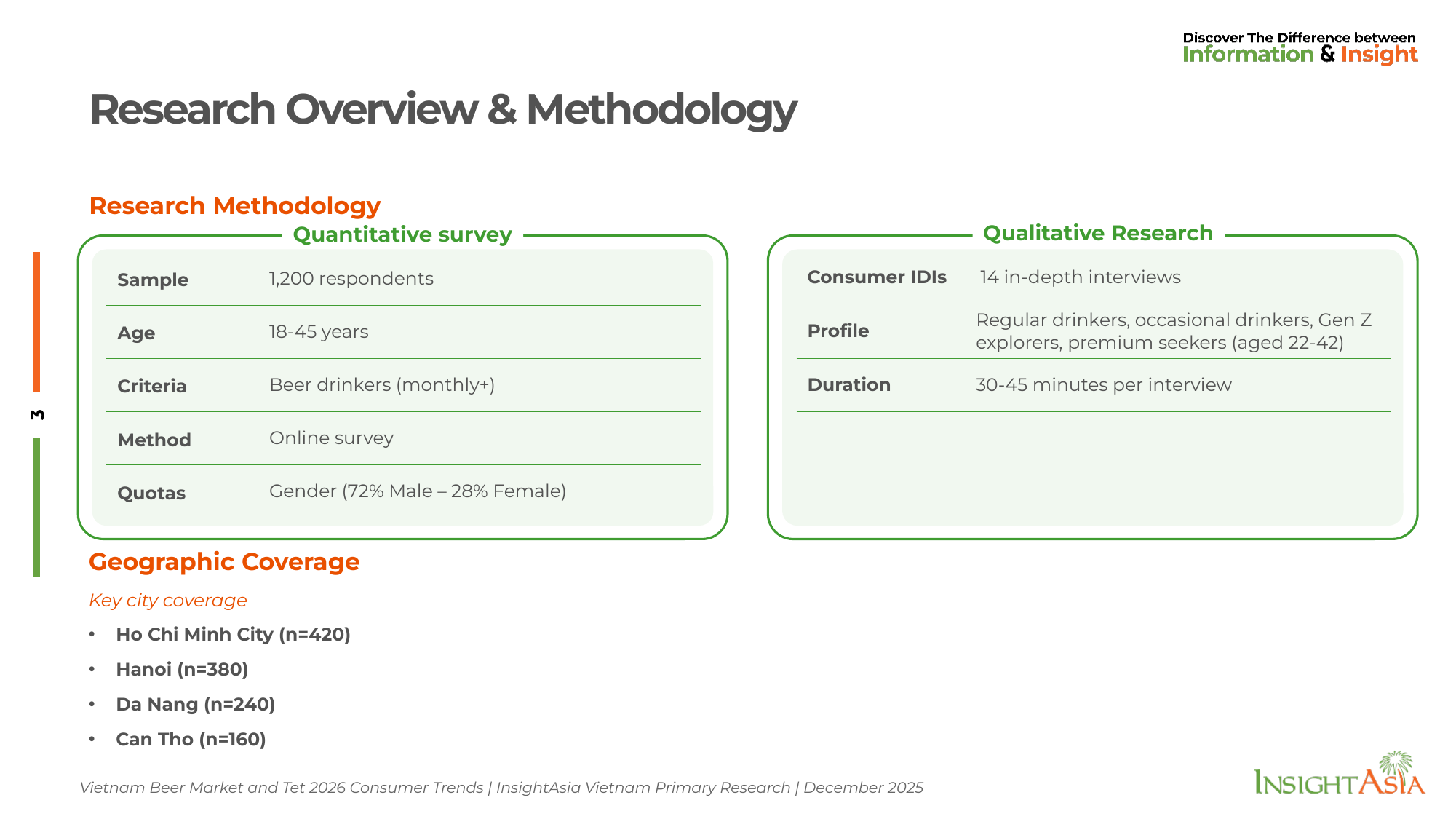

# Research Overview & Methodology
Research Methodology

Qualitative Research
Quantitative survey

| Consumer IDIs | 14 in-depth interviews |
| --- | --- |
| Profile | Regular drinkers, occasional drinkers, Gen Z explorers, premium seekers (aged 22-42) |
| Duration | 30-45 minutes per interview |
| Sample | 1,200 respondents |
| --- | --- |
| Age | 18-45 years |
| Criteria | Beer drinkers (monthly+) |
| Method | Online survey |
| Quotas | Gender (72% Male – 28% Female) |
Geographic Coverage
Key city coverage
Ho Chi Minh City (n=420)
Hanoi (n=380)
Da Nang (n=240)
Can Tho (n=160)

Vietnam Beer Market and Tet 2026 Consumer Trends | InsightAsia Vietnam Primary Research | December 2025